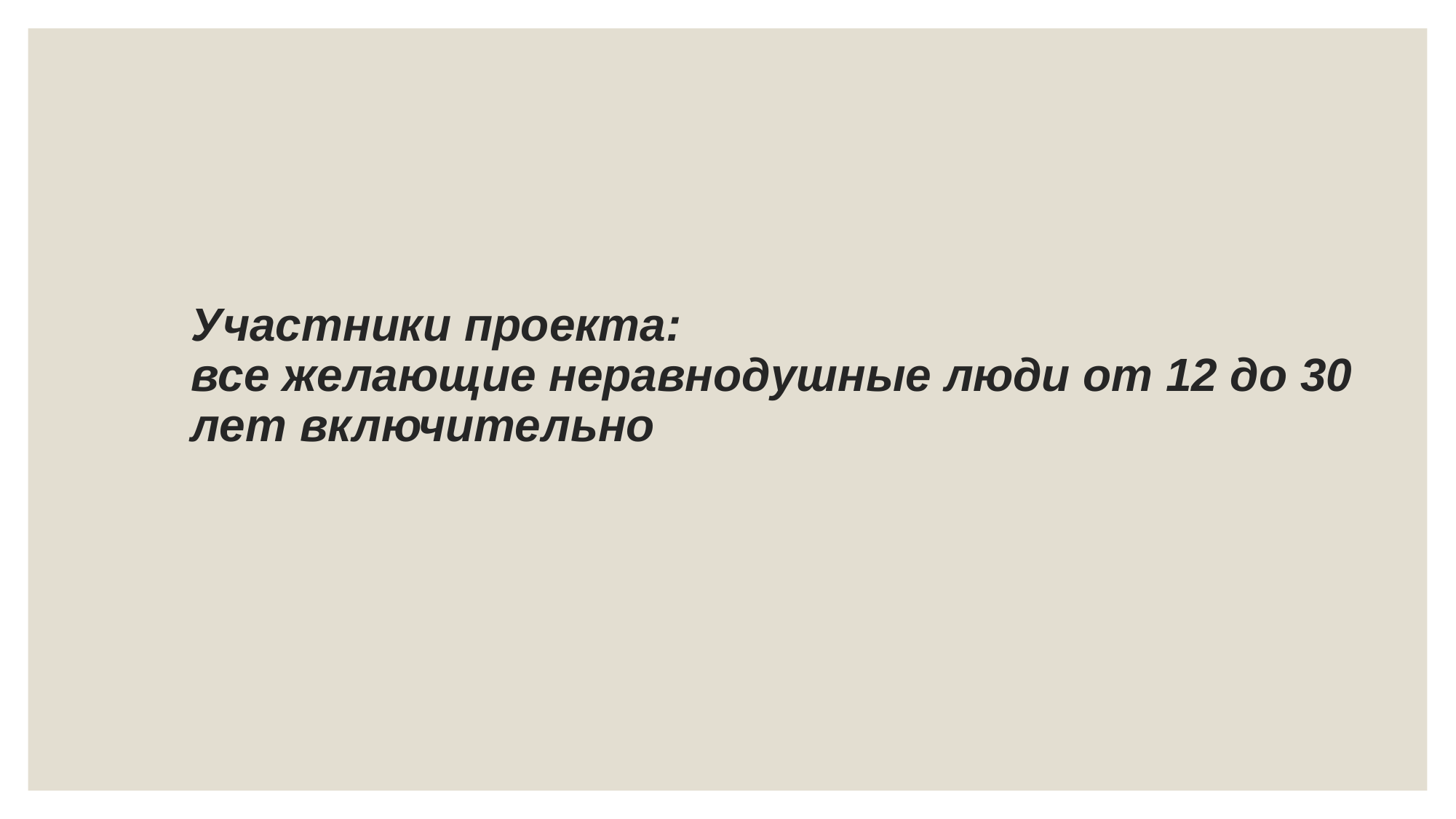

# Участники проекта: все желающие неравнодушные люди от 12 до 30 лет включительно